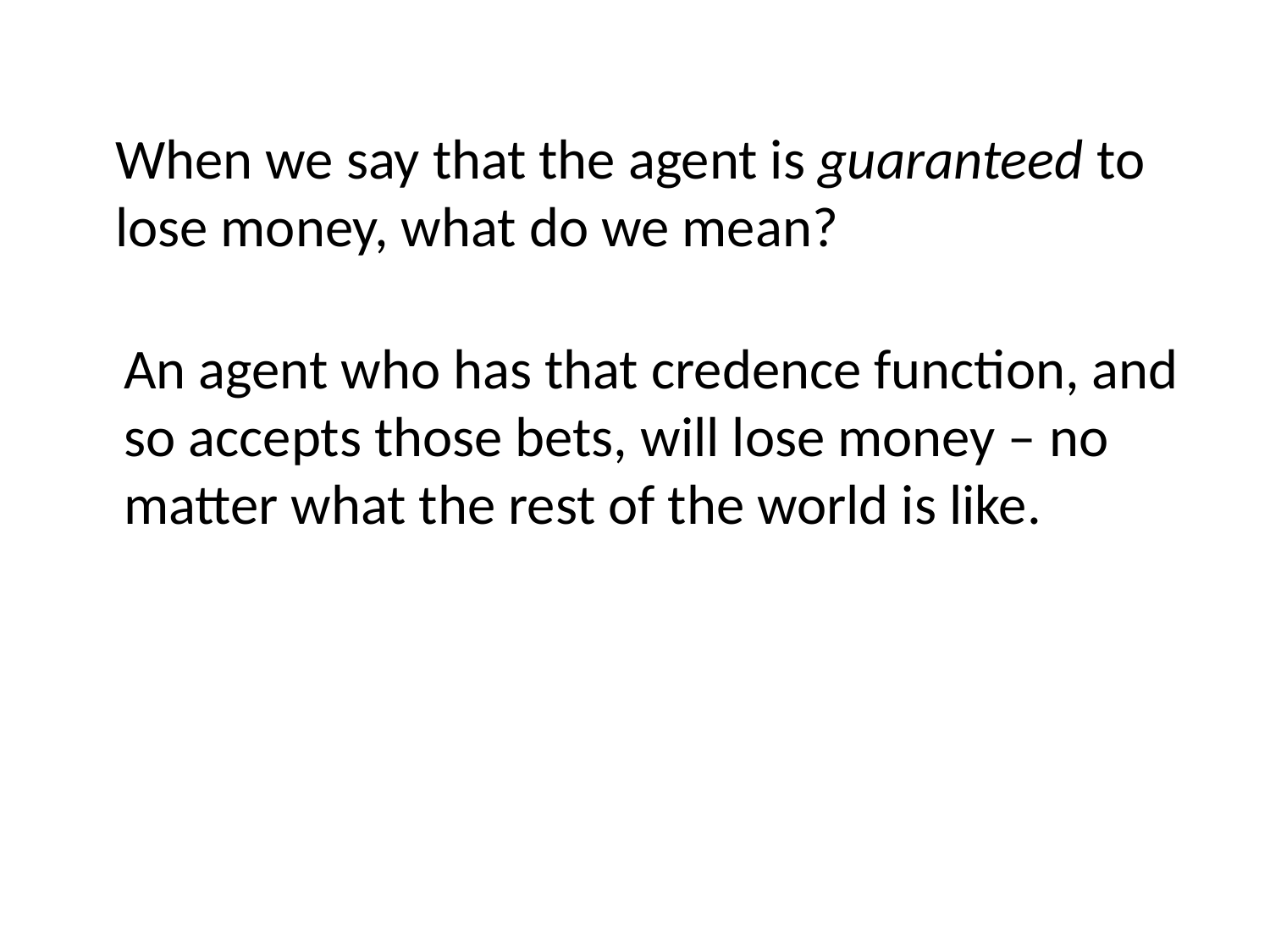

When we say that the agent is guaranteed to lose money, what do we mean?

	An agent who has that credence function, and so accepts those bets, will lose money – no matter what the rest of the world is like.